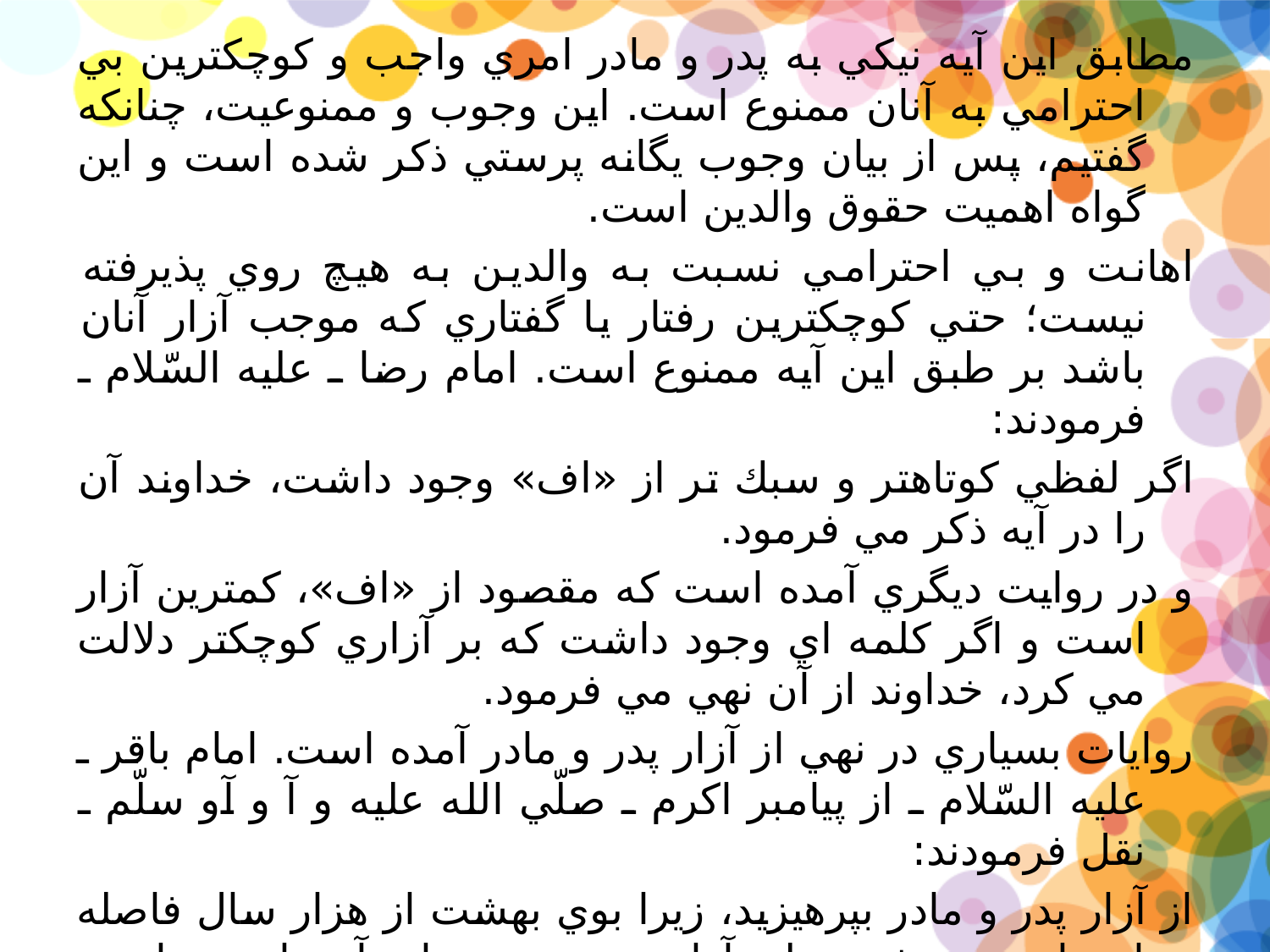

مطابق اين آيه نيكي به پدر و مادر امري واجب و كوچكترين بي احترامي به آنان ممنوع است. اين وجوب و ممنوعيت، چنانكه گفتيم، پس از بيان وجوب يگانه پرستي ذكر شده است و اين گواه اهميت حقوق والدين است.
اهانت و بي احترامي نسبت به والدين به هيچ روي پذيرفته نيست؛ حتي كوچكترين رفتار يا گفتاري كه موجب آزار آنان باشد بر طبق اين آيه ممنوع است. امام رضا ـ عليه السّلام ـ فرمودند:
اگر لفظي كوتاهتر و سبك تر از «اف» وجود داشت، خداوند آن را در آيه ذكر مي فرمود.
و در روايت ديگري آمده است كه مقصود از «اف»، كمترين آزار است و اگر كلمه اي وجود داشت كه بر آزاري كوچكتر دلالت مي كرد، خداوند از آن نهي مي فرمود.
روايات بسياري در نهي از آزار پدر و مادر آمده است. امام باقر ـ عليه السّلام ـ از پيامبر اكرم ـ صلّي الله عليه و آ و آو سلّم ـ نقل فرمودند:
از آزار پدر و مادر بپرهيزيد، زيرا بوي بهشت از هزار سال فاصله احساس مي شود، ولي آزاردهنده پدر و مادر آن را نمي يابد.
آزار والدين حتي اگر آنان ظالم باشند جايز نيست. امام صادق ـ عليه السّلام ـ فرمود: كسي كه به پدر و مادرش به حالت دشمني و تنفر نگاه كند خداوند نمازش را نمي پذيرد.